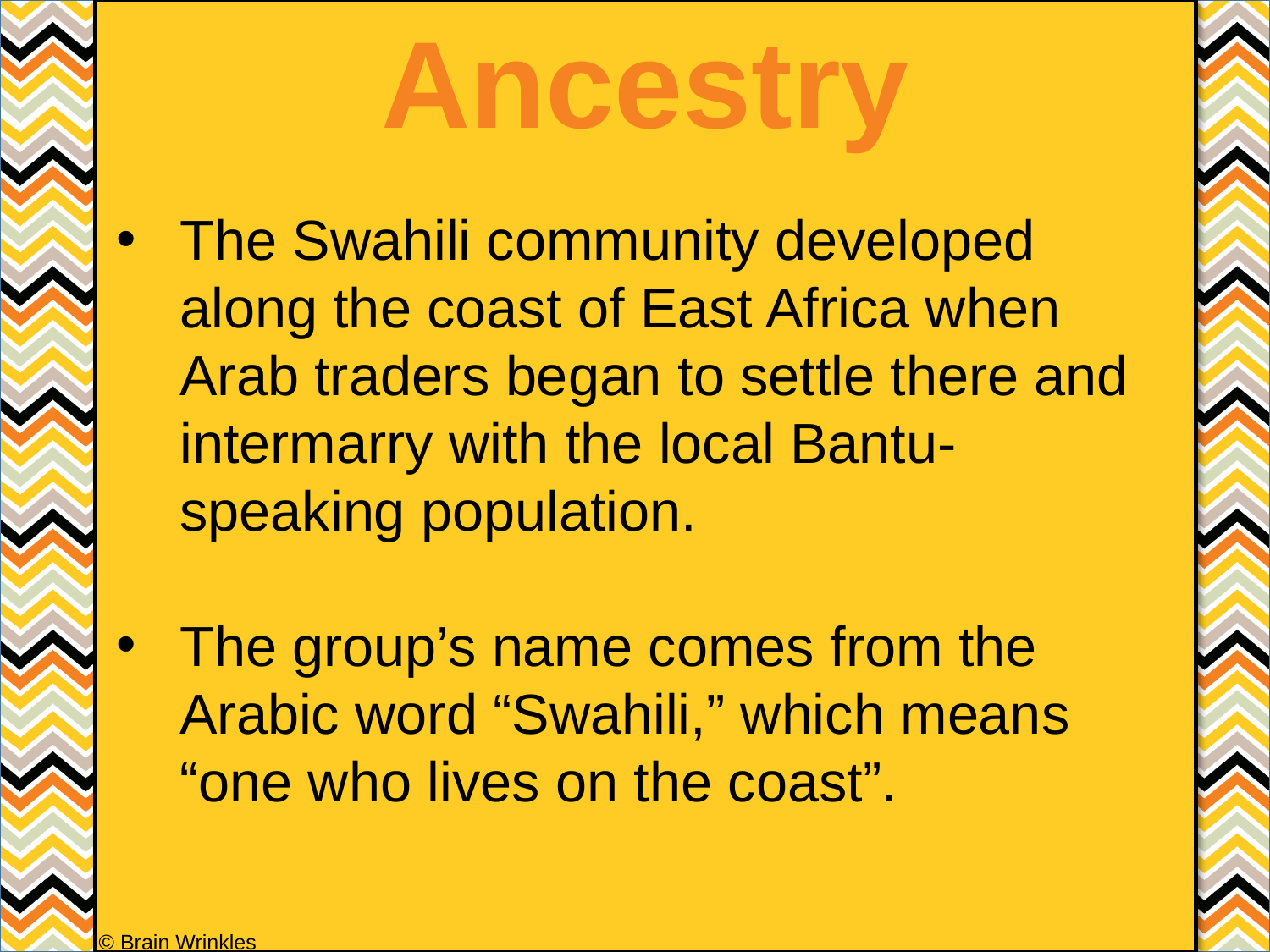

Ancestry

#
The Swahili community developed along the coast of East Africa when Arab traders began to settle there and intermarry with the local Bantu-speaking population.

The group’s name comes from the Arabic word “Swahili,” which means “one who lives on the coast”.

© Brain Wrinkles